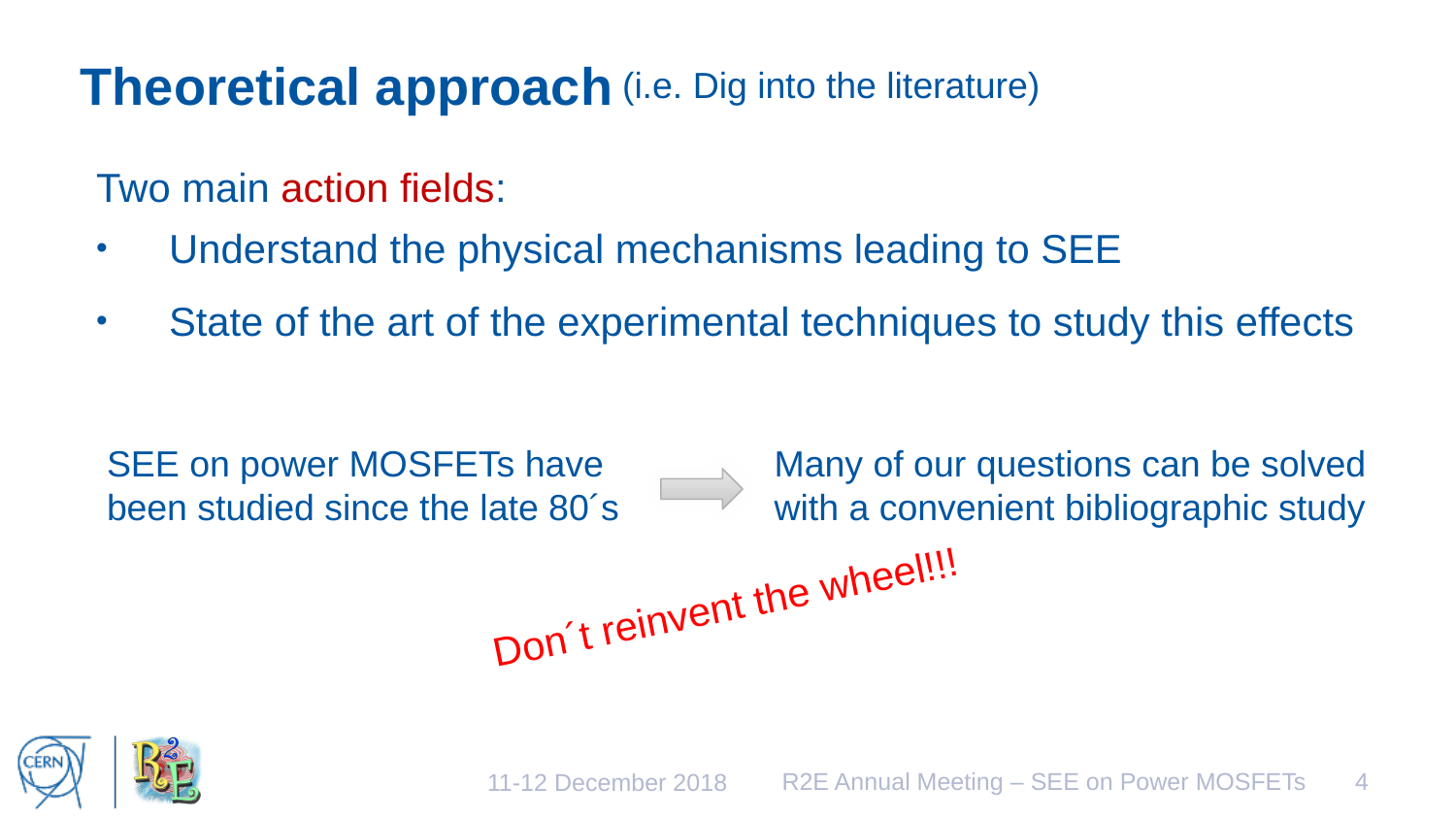

# Theoretical approach
(i.e. Dig into the literature)
Two main action fields:
Understand the physical mechanisms leading to SEE
State of the art of the experimental techniques to study this effects
SEE on power MOSFETs have been studied since the late 80´s
Many of our questions can be solved with a convenient bibliographic study

Don´t reinvent the wheel!!!
R2E Annual Meeting – SEE on Power MOSFETs
4
11-12 December 2018